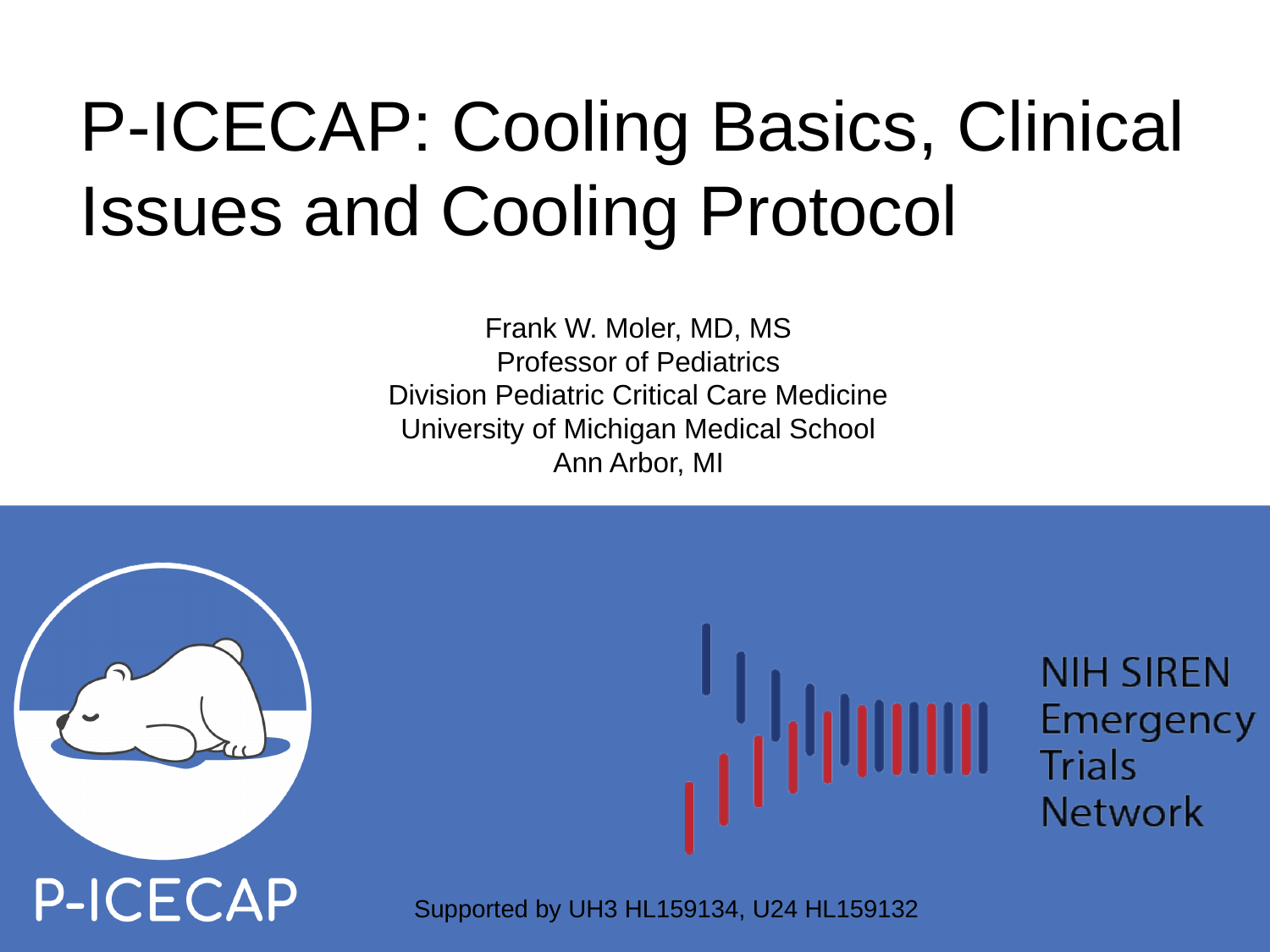

# P-ICECAP: Cooling Basics, Clinical Issues and Cooling Protocol
Frank W. Moler, MD, MS
Professor of Pediatrics
Division Pediatric Critical Care Medicine
University of Michigan Medical School
Ann Arbor, MI

Supported by UH3 HL159134, U24 HL159132